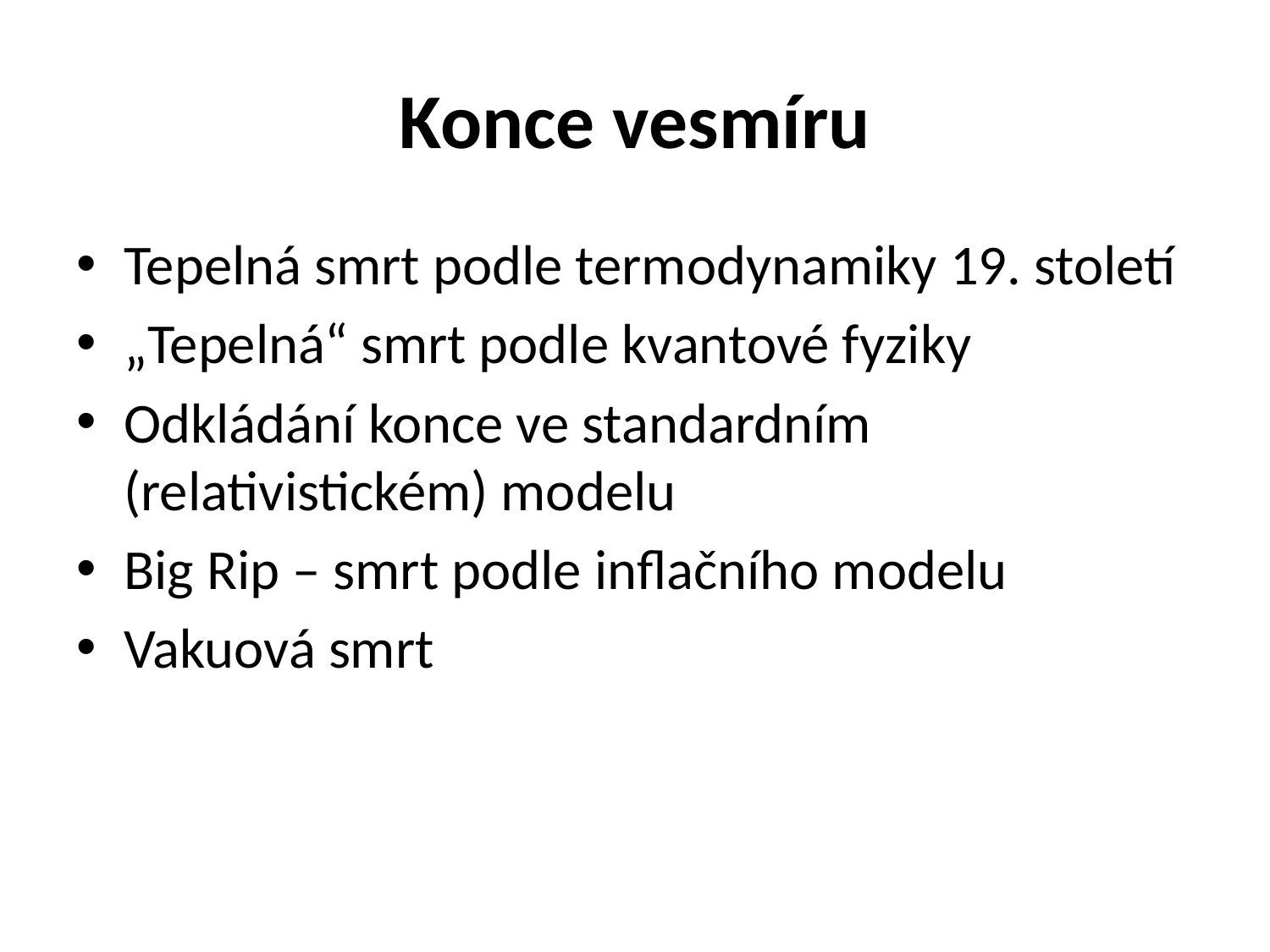

# Konce vesmíru
Tepelná smrt podle termodynamiky 19. století
„Tepelná“ smrt podle kvantové fyziky
Odkládání konce ve standardním (relativistickém) modelu
Big Rip – smrt podle inflačního modelu
Vakuová smrt